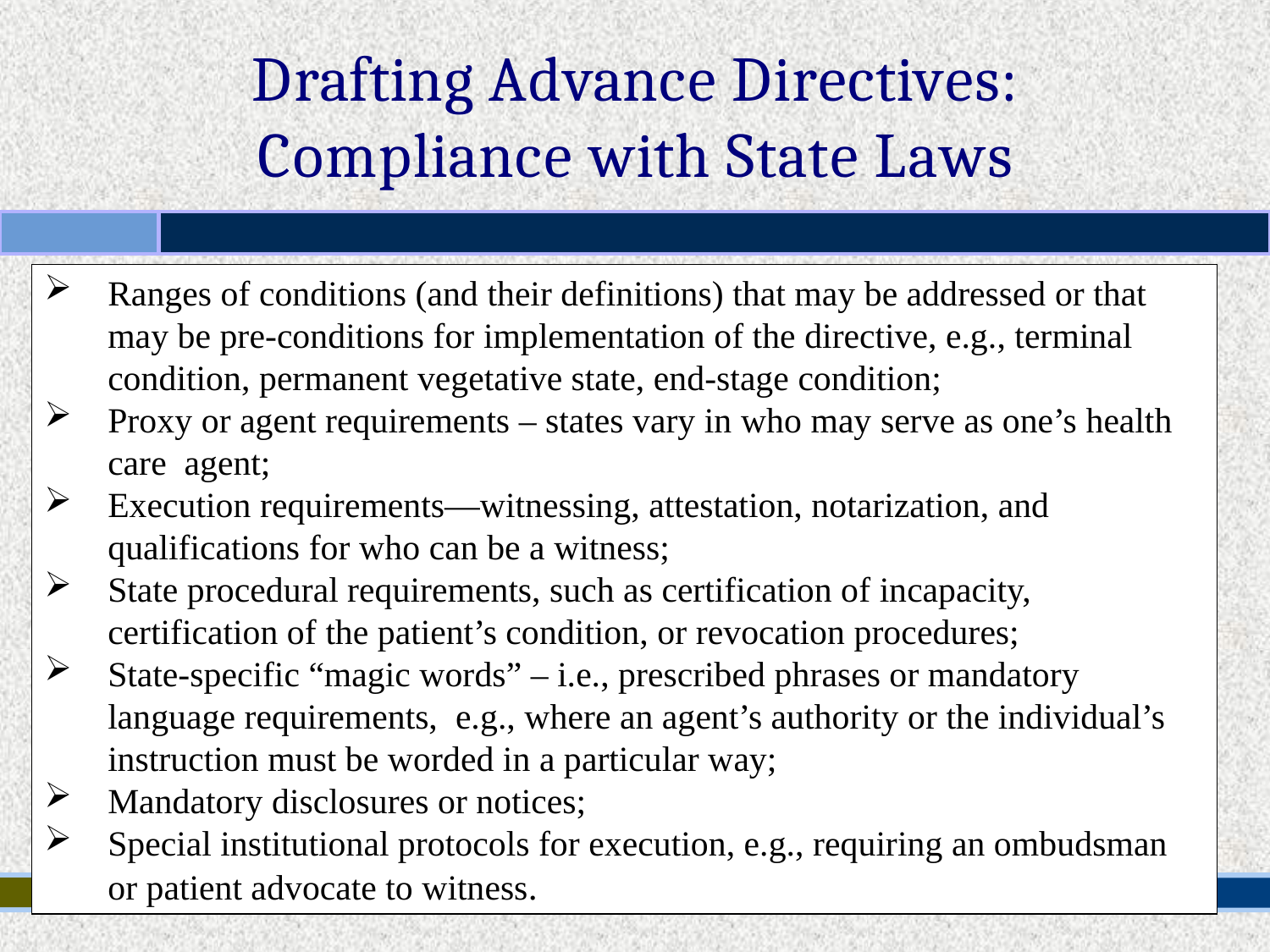

Drafting Advance Directives:
Compliance with State Laws

Ranges of conditions (and their definitions) that may be addressed or that may be pre-conditions for implementation of the directive, e.g., terminal condition, permanent vegetative state, end-stage condition;
Proxy or agent requirements – states vary in who may serve as one’s health care  agent;
Execution requirements—witnessing, attestation, notarization, and qualifications for who can be a witness;
State procedural requirements, such as certification of incapacity, certification of the patient’s condition, or revocation procedures;
State-specific “magic words” – i.e., prescribed phrases or mandatory language requirements,  e.g., where an agent’s authority or the individual’s instruction must be worded in a particular way;
Mandatory disclosures or notices;
Special institutional protocols for execution, e.g., requiring an ombudsman or patient advocate to witness.